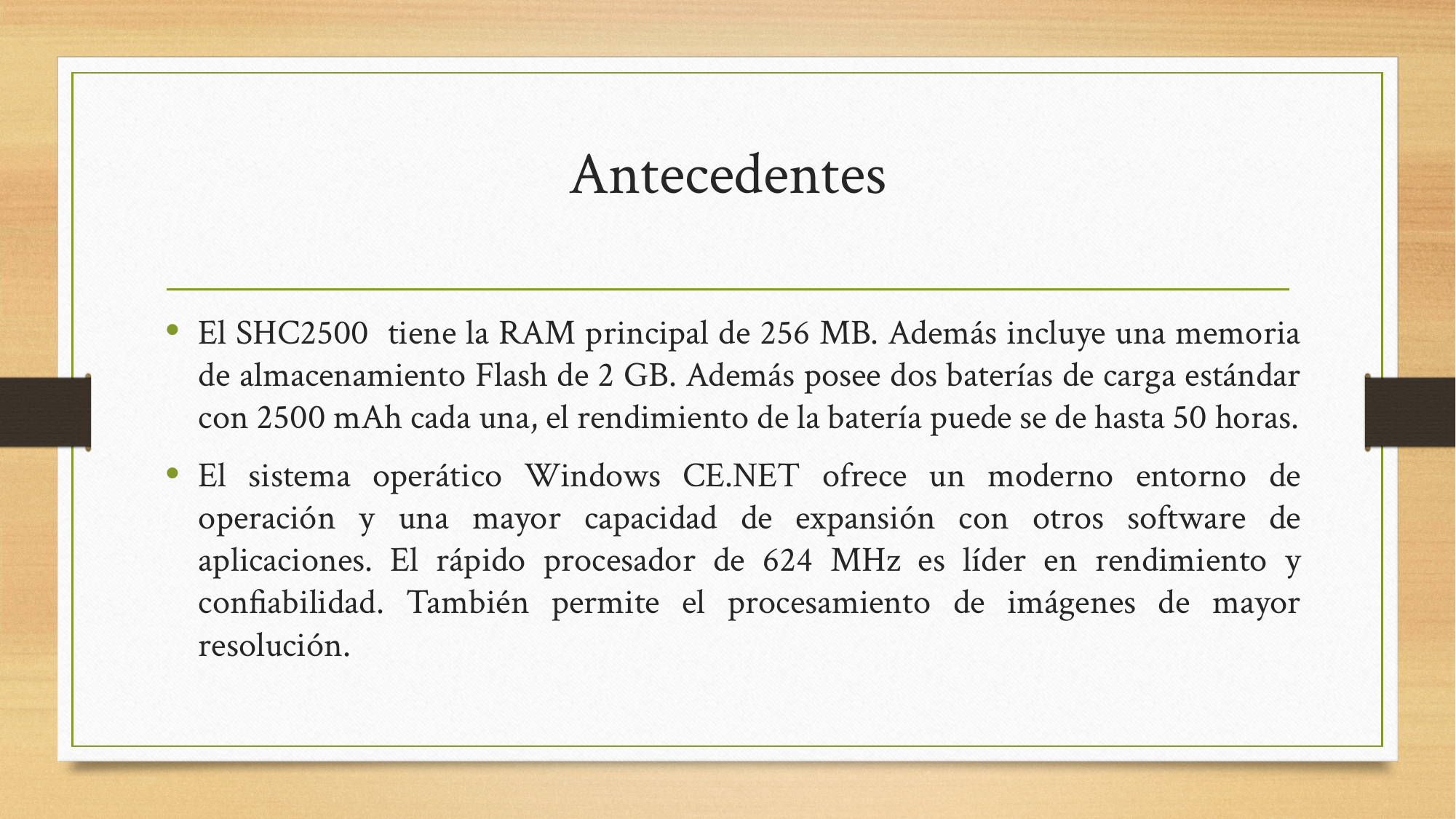

# Antecedentes
El SHC2500  tiene la RAM principal de 256 MB. Además incluye una memoria de almacenamiento Flash de 2 GB. Además posee dos baterías de carga estándar con 2500 mAh cada una, el rendimiento de la batería puede se de hasta 50 horas.
El sistema operático Windows CE.NET ofrece un moderno entorno de operación y una mayor capacidad de expansión con otros software de aplicaciones. El rápido procesador de 624 MHz es líder en rendimiento y confiabilidad. También permite el procesamiento de imágenes de mayor resolución.